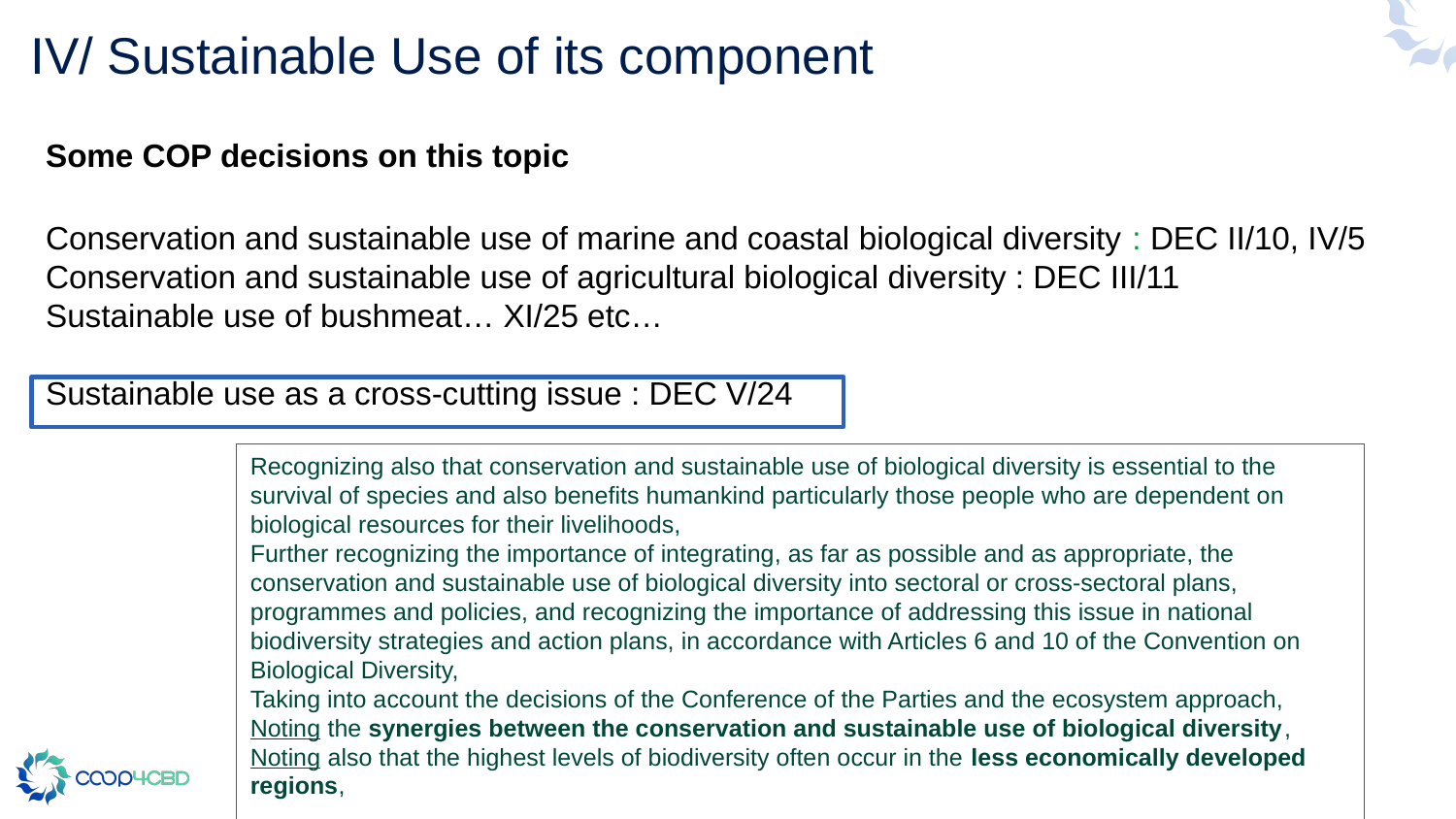

# IV/ Sustainable Use of its component
Some COP decisions on this topic

Conservation and sustainable use of marine and coastal biological diversity : DEC II/10, IV/5
Conservation and sustainable use of agricultural biological diversity : DEC III/11
Sustainable use of bushmeat… XI/25 etc…

Sustainable use as a cross-cutting issue : DEC V/24

Recognizing also that conservation and sustainable use of biological diversity is essential to the survival of species and also benefits humankind particularly those people who are dependent on biological resources for their livelihoods,
Further recognizing the importance of integrating, as far as possible and as appropriate, the conservation and sustainable use of biological diversity into sectoral or cross-sectoral plans, programmes and policies, and recognizing the importance of addressing this issue in national biodiversity strategies and action plans, in accordance with Articles 6 and 10 of the Convention on Biological Diversity,
Taking into account the decisions of the Conference of the Parties and the ecosystem approach,
Noting the synergies between the conservation and sustainable use of biological diversity,
Noting also that the highest levels of biodiversity often occur in the less economically developed regions,